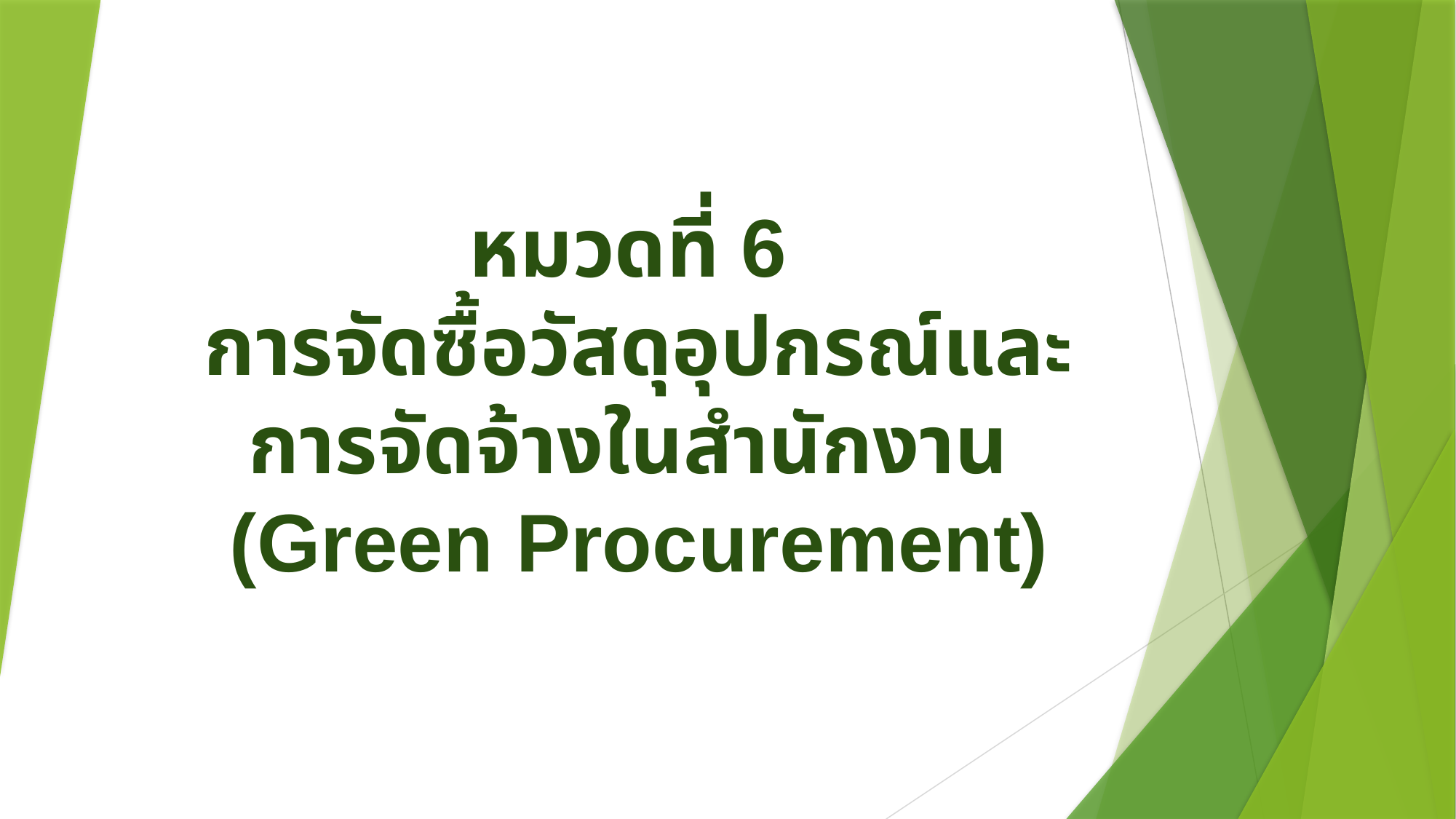

# หมวดที่ 6 การจัดซื้อวัสดุอุปกรณ์และ การจัดจ้างในสำนักงาน (Green Procurement)